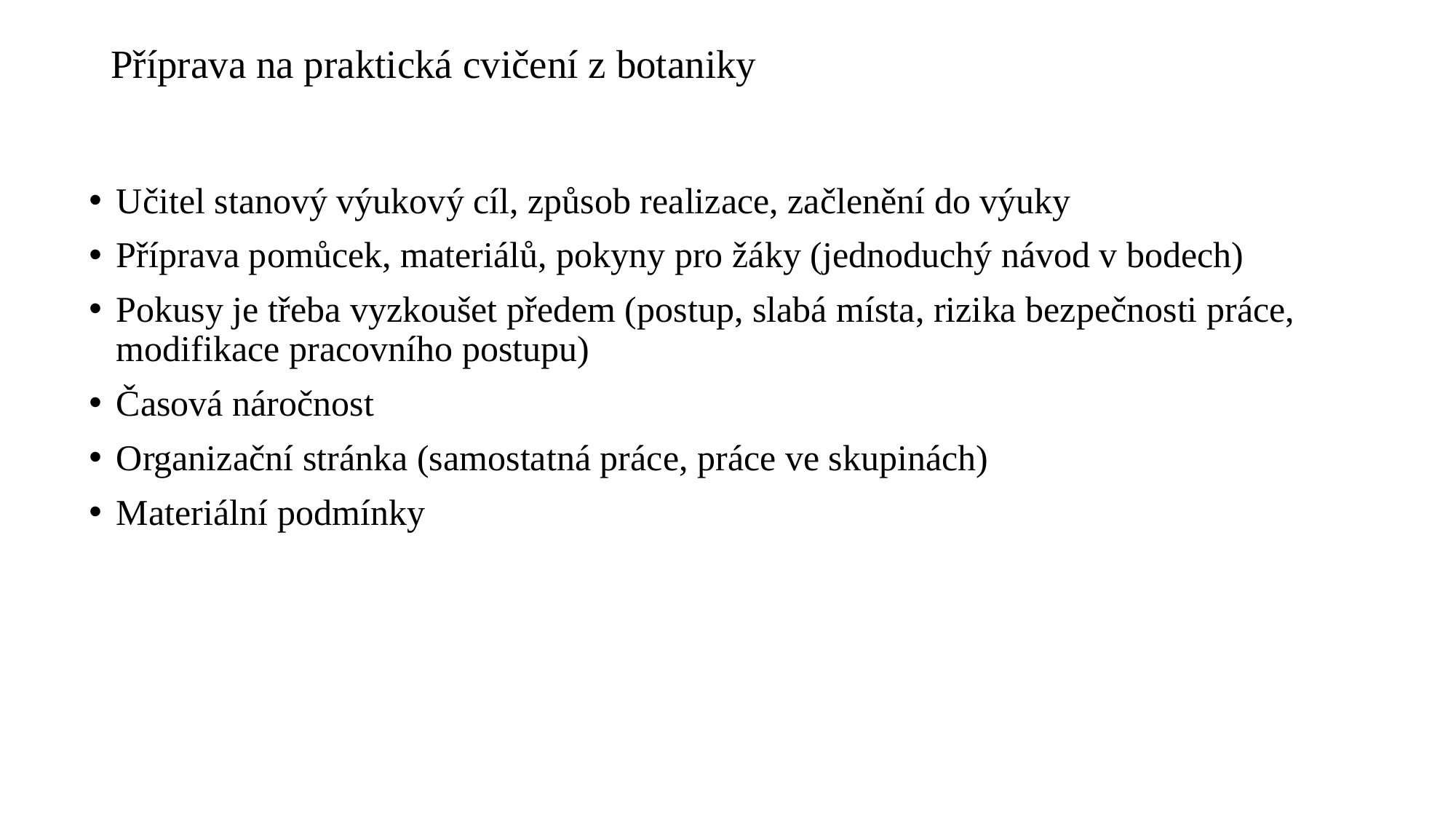

# Příprava na praktická cvičení z botaniky
Učitel stanový výukový cíl, způsob realizace, začlenění do výuky
Příprava pomůcek, materiálů, pokyny pro žáky (jednoduchý návod v bodech)
Pokusy je třeba vyzkoušet předem (postup, slabá místa, rizika bezpečnosti práce, modifikace pracovního postupu)
Časová náročnost
Organizační stránka (samostatná práce, práce ve skupinách)
Materiální podmínky